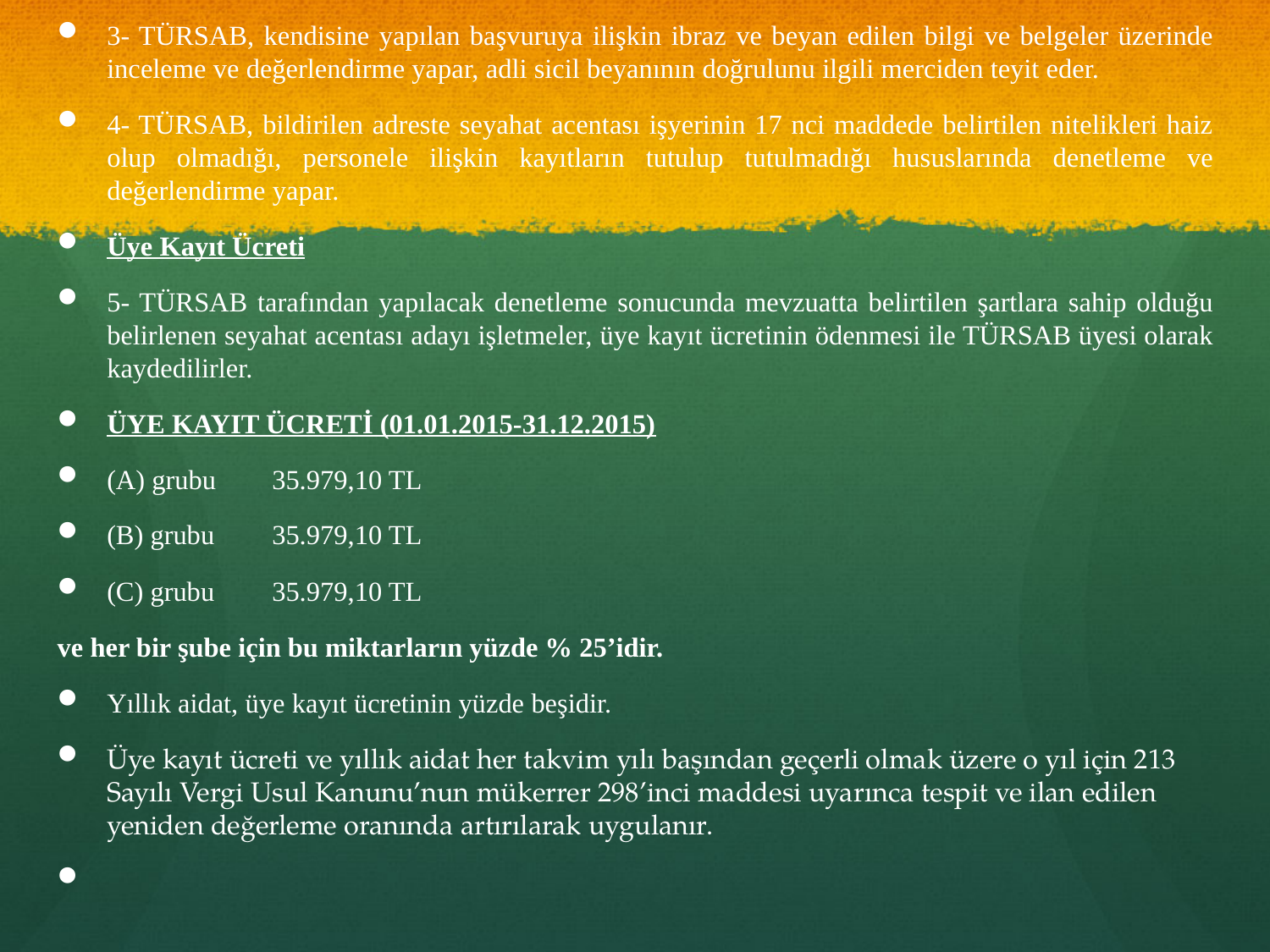

3- TÜRSAB, kendisine yapılan başvuruya ilişkin ibraz ve beyan edilen bilgi ve belgeler üzerinde inceleme ve değerlendirme yapar, adli sicil beyanının doğrulunu ilgili merciden teyit eder.
4- TÜRSAB, bildirilen adreste seyahat acentası işyerinin 17 nci maddede belirtilen nitelikleri haiz olup olmadığı, personele ilişkin kayıtların tutulup tutulmadığı hususlarında denetleme ve değerlendirme yapar.
Üye Kayıt Ücreti
5- TÜRSAB tarafından yapılacak denetleme sonucunda mevzuatta belirtilen şartlara sahip olduğu belirlenen seyahat acentası adayı işletmeler, üye kayıt ücretinin ödenmesi ile TÜRSAB üyesi olarak kaydedilirler.
ÜYE KAYIT ÜCRETİ (01.01.2015-31.12.2015)
(A) grubu	35.979,10 TL
(B) grubu	35.979,10 TL
(C) grubu	35.979,10 TL
ve her bir şube için bu miktarların yüzde % 25’idir.
Yıllık aidat, üye kayıt ücretinin yüzde beşidir.
Üye kayıt ücreti ve yıllık aidat her takvim yılı başından geçerli olmak üzere o yıl için 213 Sayılı Vergi Usul Kanunu’nun mükerrer 298’inci maddesi uyarınca tespit ve ilan edilen yeniden değerleme oranında artırılarak uygulanır.

#